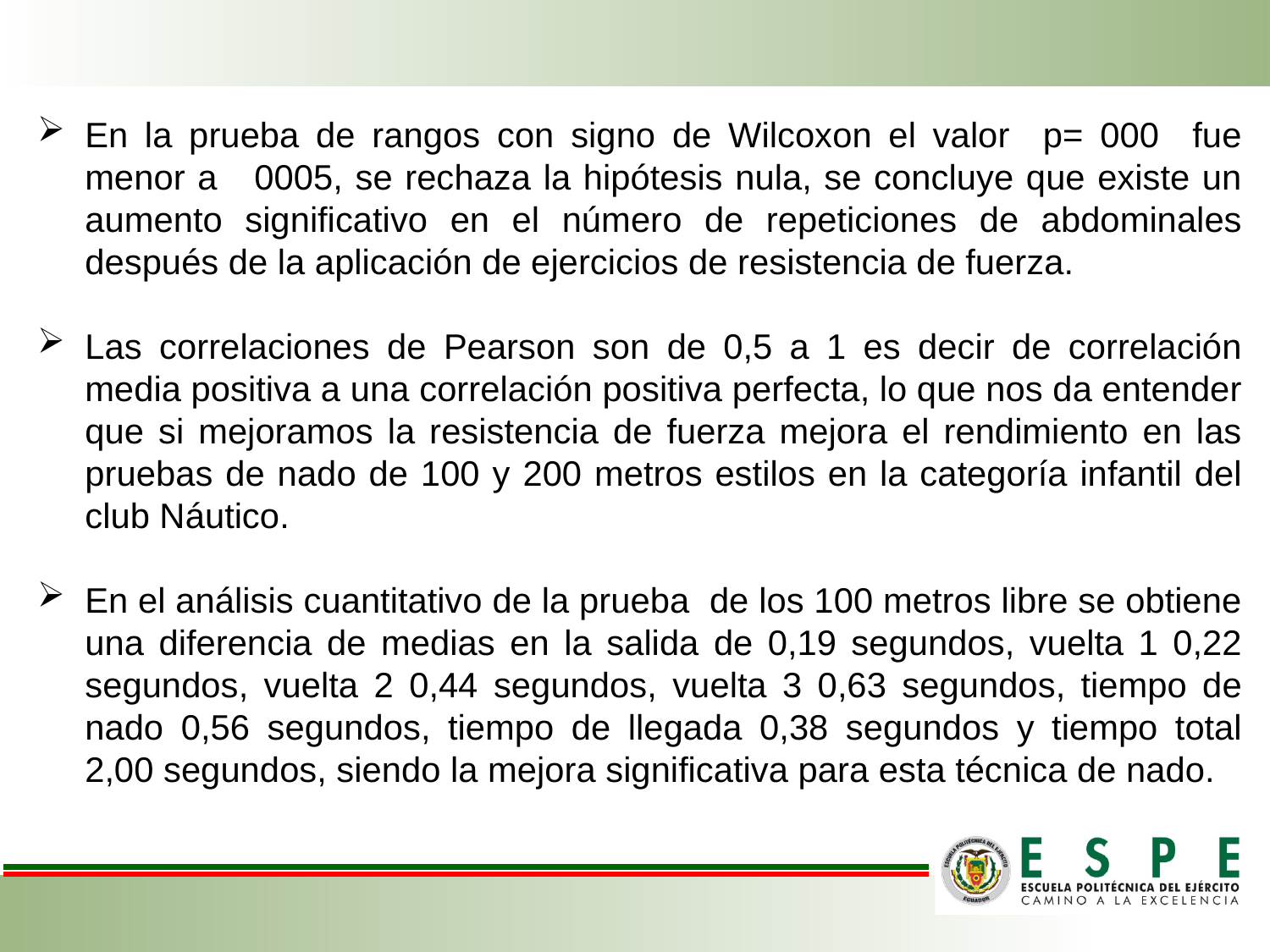

En la prueba de rangos con signo de Wilcoxon el valor  p= 000  fue menor a   0005, se rechaza la hipótesis nula, se concluye que existe un aumento significativo en el número de repeticiones de abdominales después de la aplicación de ejercicios de resistencia de fuerza.

Las correlaciones de Pearson son de 0,5 a 1 es decir de correlación media positiva a una correlación positiva perfecta, lo que nos da entender que si mejoramos la resistencia de fuerza mejora el rendimiento en las pruebas de nado de 100 y 200 metros estilos en la categoría infantil del club Náutico.

En el análisis cuantitativo de la prueba  de los 100 metros libre se obtiene una diferencia de medias en la salida de 0,19 segundos, vuelta 1 0,22 segundos, vuelta 2 0,44 segundos, vuelta 3 0,63 segundos, tiempo de nado 0,56 segundos, tiempo de llegada 0,38 segundos y tiempo total 2,00 segundos, siendo la mejora significativa para esta técnica de nado.